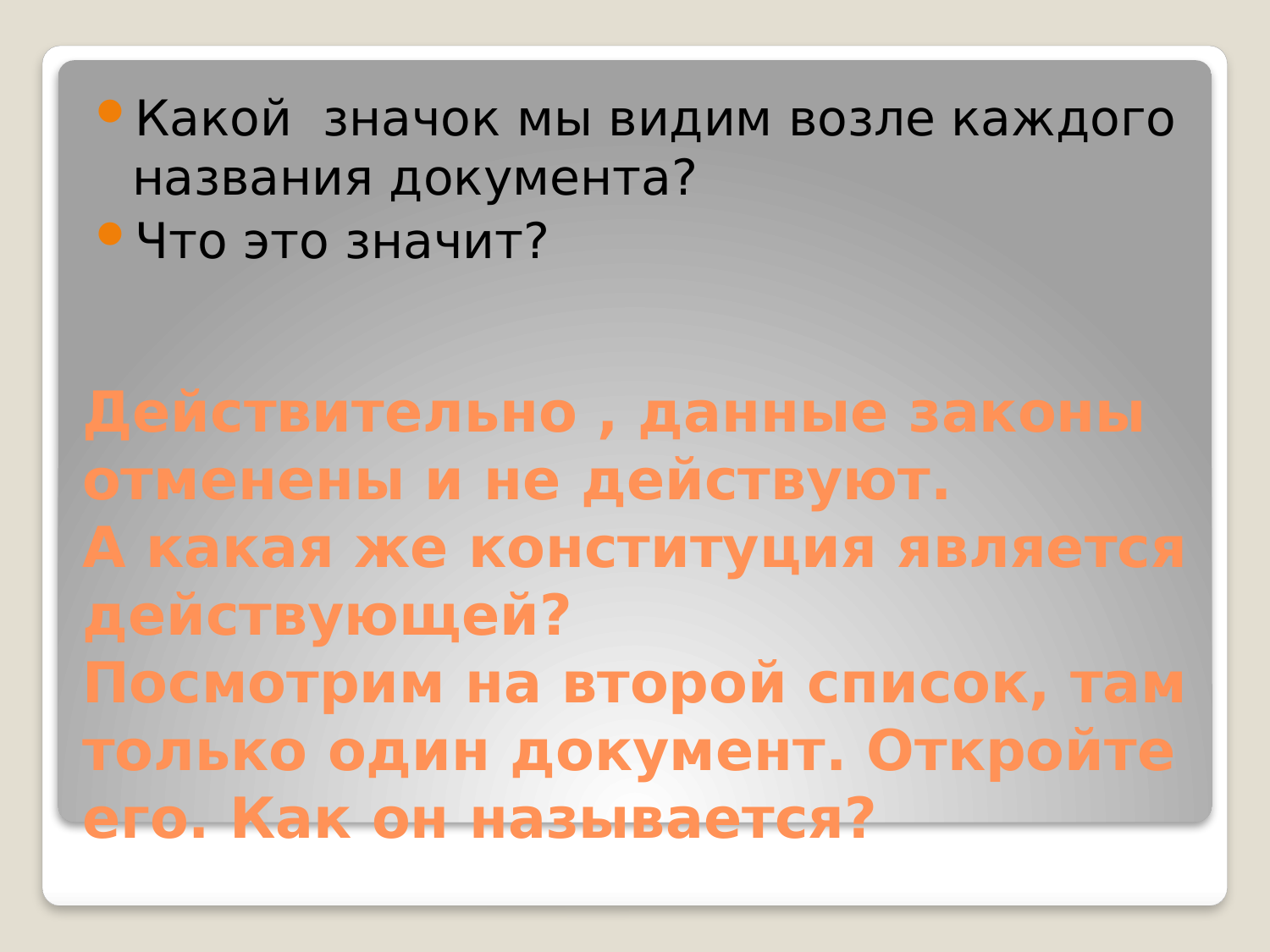

Какой  значок мы видим возле каждого названия документа?
Что это значит?
# Действительно , данные законы отменены и не действуют. А какая же конституция является действующей? Посмотрим на второй список, там только один документ. Откройте его. Как он называется?